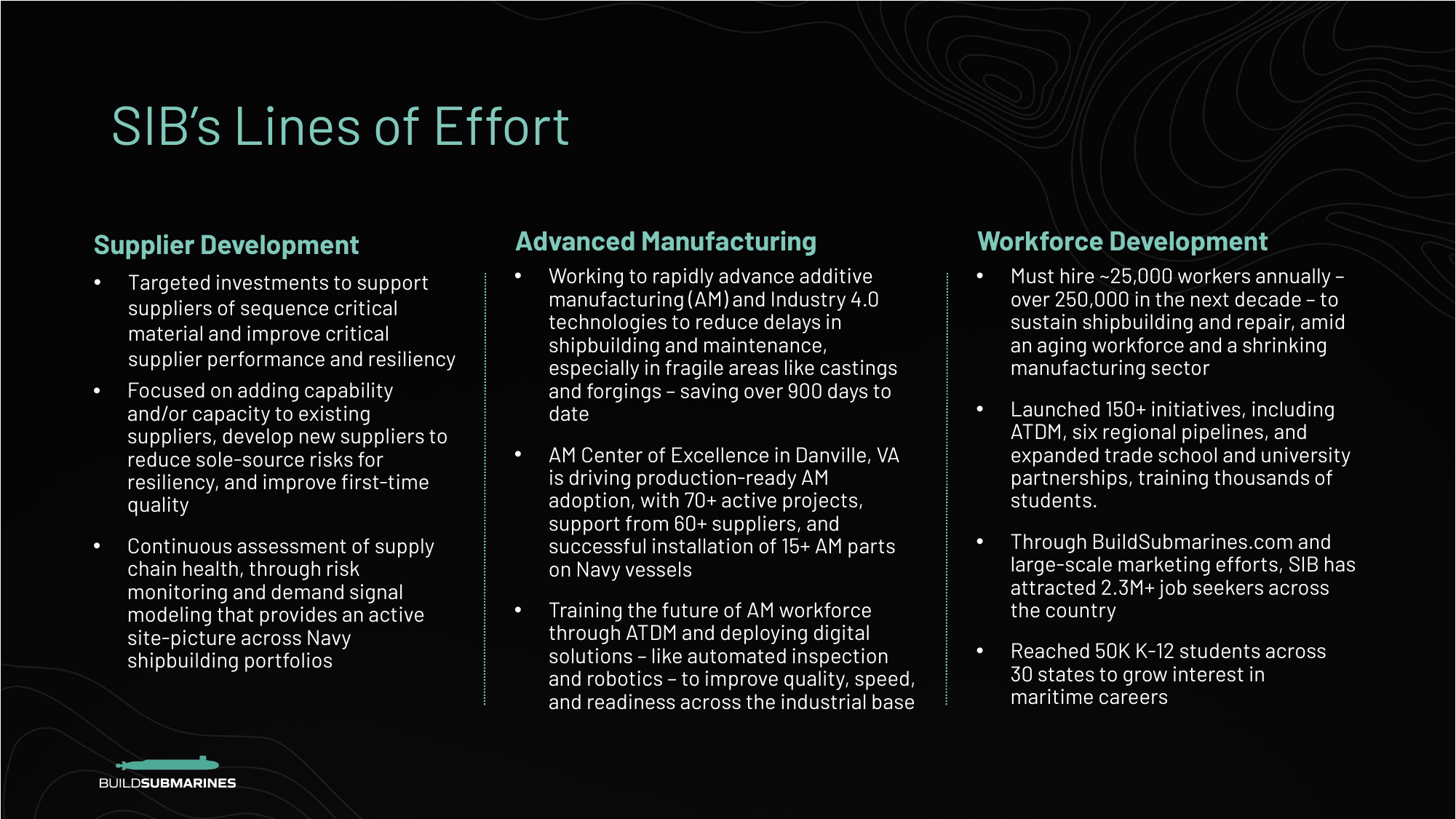

SIB’s Lines of Effort
Workforce Development
Must hire ~25,000 workers annually – over 250,000 in the next decade – to sustain shipbuilding and repair, amid an aging workforce and a shrinking manufacturing sector
Launched 150+ initiatives, including ATDM, six regional pipelines, and expanded trade school and university partnerships, training thousands of students.
Through BuildSubmarines.com and large-scale marketing efforts, SIB has attracted 2.3M+ job seekers across the country
Reached 50K K-12 students across
30 states to grow interest in
maritime careers

Supplier Development
Targeted investments to support suppliers of sequence critical material and improve critical supplier performance and resiliency
Focused on adding capability and/or capacity to existing suppliers, develop new suppliers to reduce sole-source risks for resiliency, and improve first-time quality
Continuous assessment of supply chain health, through risk monitoring and demand signal modeling that provides an active site-picture across Navy shipbuilding portfolios

Advanced Manufacturing
Working to rapidly advance additive manufacturing (AM) and Industry 4.0 technologies to reduce delays in shipbuilding and maintenance, especially in fragile areas like castings and forgings – saving over 900 days to date
AM Center of Excellence in Danville, VA is driving production-ready AM adoption, with 70+ active projects, support from 60+ suppliers, and successful installation of 15+ AM parts on Navy vessels
Training the future of AM workforce through ATDM and deploying digital solutions – like automated inspection and robotics – to improve quality, speed, and readiness across the industrial base